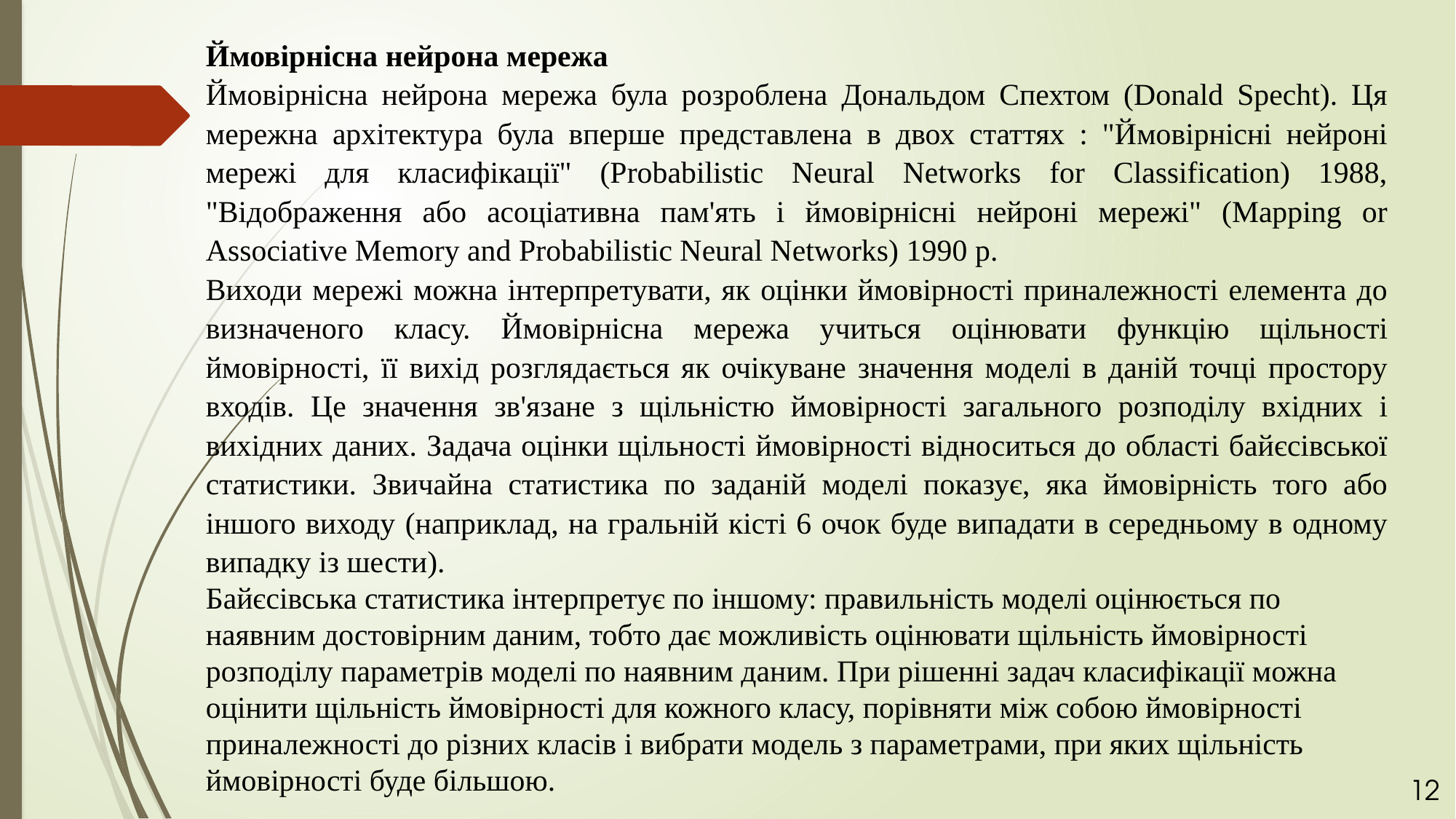

Ймовірнісна нейрона мережа
Ймовірнісна нейрона мережа була розроблена Дональдом Спехтом (Donald Specht). Ця мережна архітектура була вперше представлена в двох статтях : "Ймовірнісні нейроні мережі для класифікації" (Probabilistic Neural Networks for Classification) 1988, "Відображення або асоціативна пам'ять і ймовірнісні нейроні мережі" (Mapping or Associative Memory and Probabilistic Neural Networks) 1990 р.
Виходи мережі можна інтерпретувати, як оцінки ймовірності приналежності елемента до визначеного класу. Ймовірнісна мережа учиться оцінювати функцію щільності ймовірності, її вихід розглядається як очікуване значення моделі в даній точці простору входів. Це значення зв'язане з щільністю ймовірності загального розподілу вхідних і вихідних даних. Задача оцінки щільності ймовірності відноситься до області байєсівської статистики. Звичайна статистика по заданій моделі показує, яка ймовірність того або іншого виходу (наприклад, на гральній кісті 6 очок буде випадати в середньому в одному випадку із шести).
Байєсівська статистика інтерпретує по іншому: правильність моделі оцінюється по наявним достовірним даним, тобто дає можливість оцінювати щільність ймовірності розподілу параметрів моделі по наявним даним. При рішенні задач класифікації можна оцінити щільність ймовірності для кожного класу, порівняти між собою ймовірності приналежності до різних класів і вибрати модель з параметрами, при яких щільність ймовірності буде більшою.
12